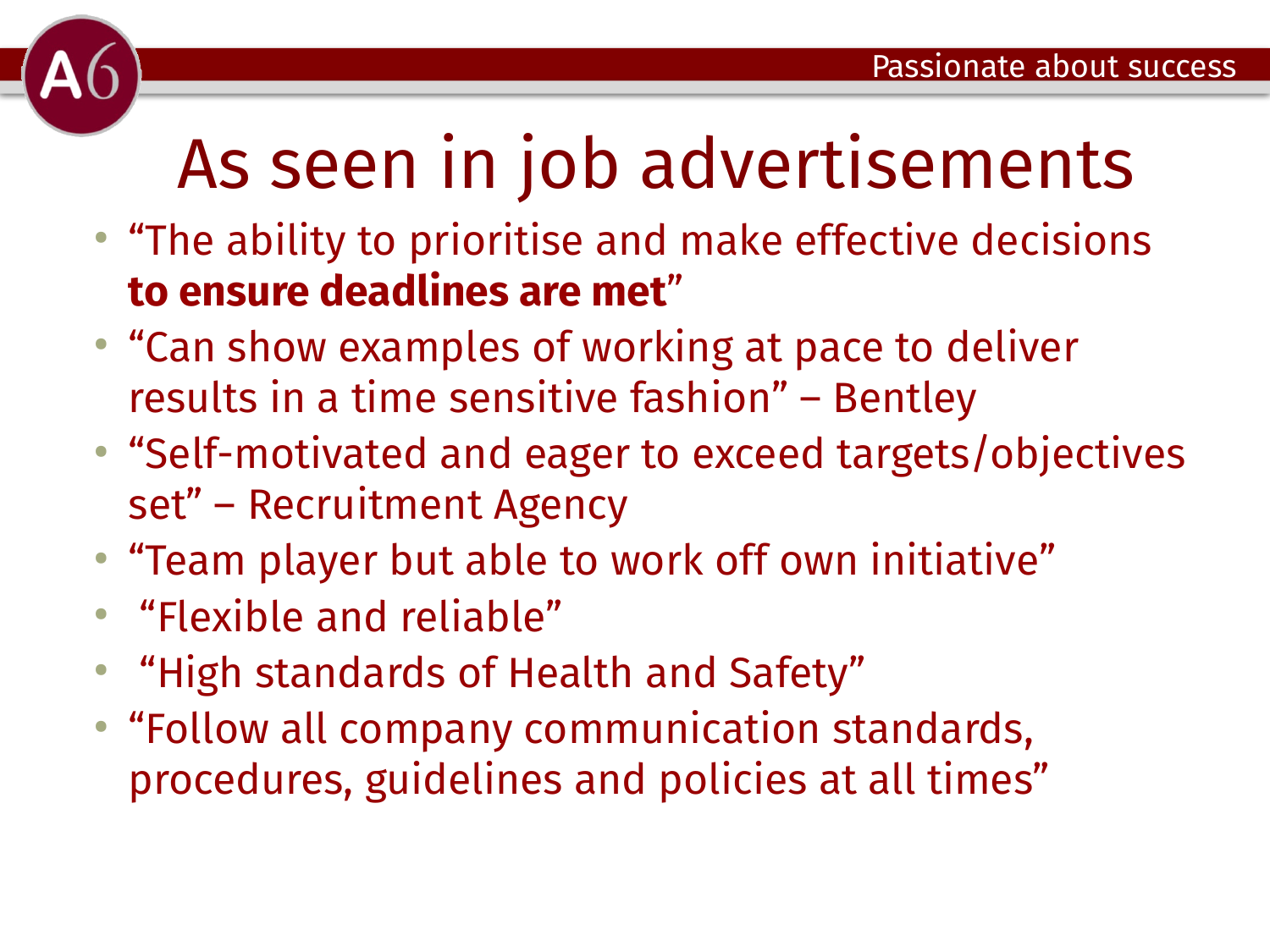

# As seen in job advertisements
“The ability to prioritise and make effective decisions to ensure deadlines are met”
“Can show examples of working at pace to deliver results in a time sensitive fashion” – Bentley
“Self-motivated and eager to exceed targets/objectives set” – Recruitment Agency
“Team player but able to work off own initiative”
 “Flexible and reliable”
 “High standards of Health and Safety”
“Follow all company communication standards, procedures, guidelines and policies at all times”